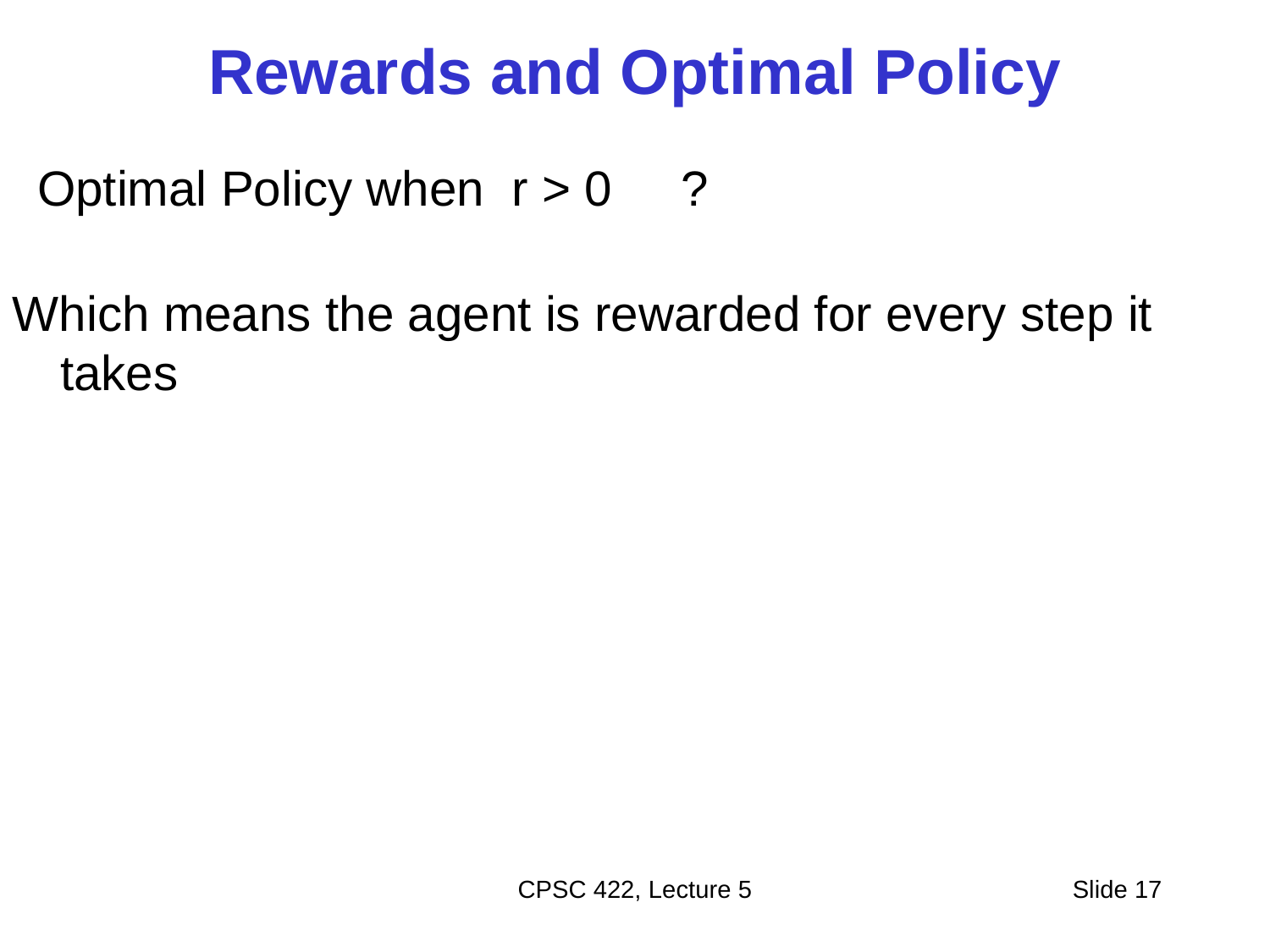

# Rewards and Optimal Policy
Optimal Policy when  r > 0     ?
Which means the agent is rewarded for every step it takes
CPSC 422, Lecture 5
Slide 17